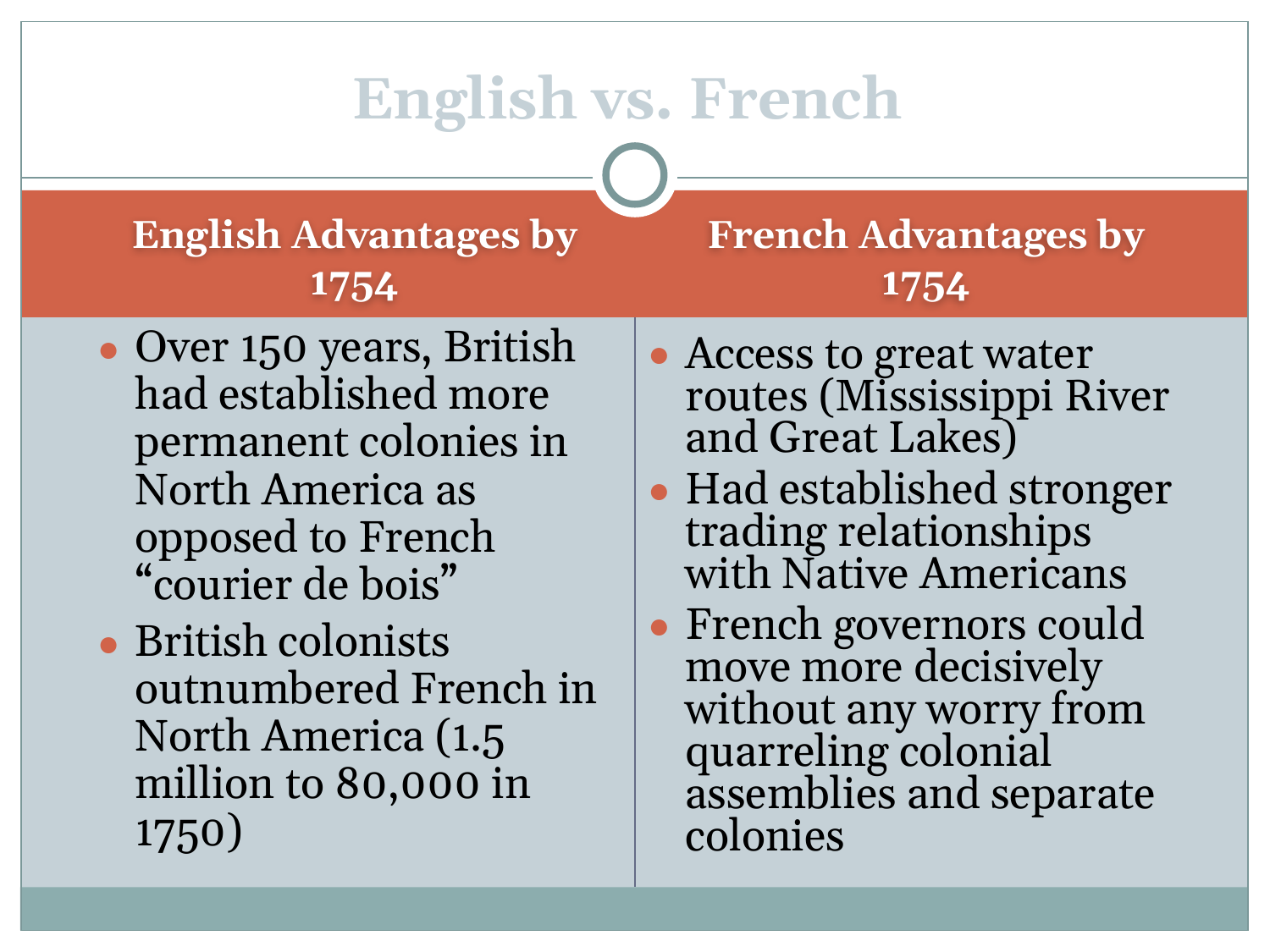

# English vs. French
English Advantages by 1754
French Advantages by 1754
Over 150 years, British had established more permanent colonies in North America as opposed to French “courier de bois”
British colonists outnumbered French in North America (1.5 million to 80,000 in 1750)
Access to great water routes (Mississippi River and Great Lakes)
Had established stronger trading relationships with Native Americans
French governors could move more decisively without any worry from quarreling colonial assemblies and separate colonies